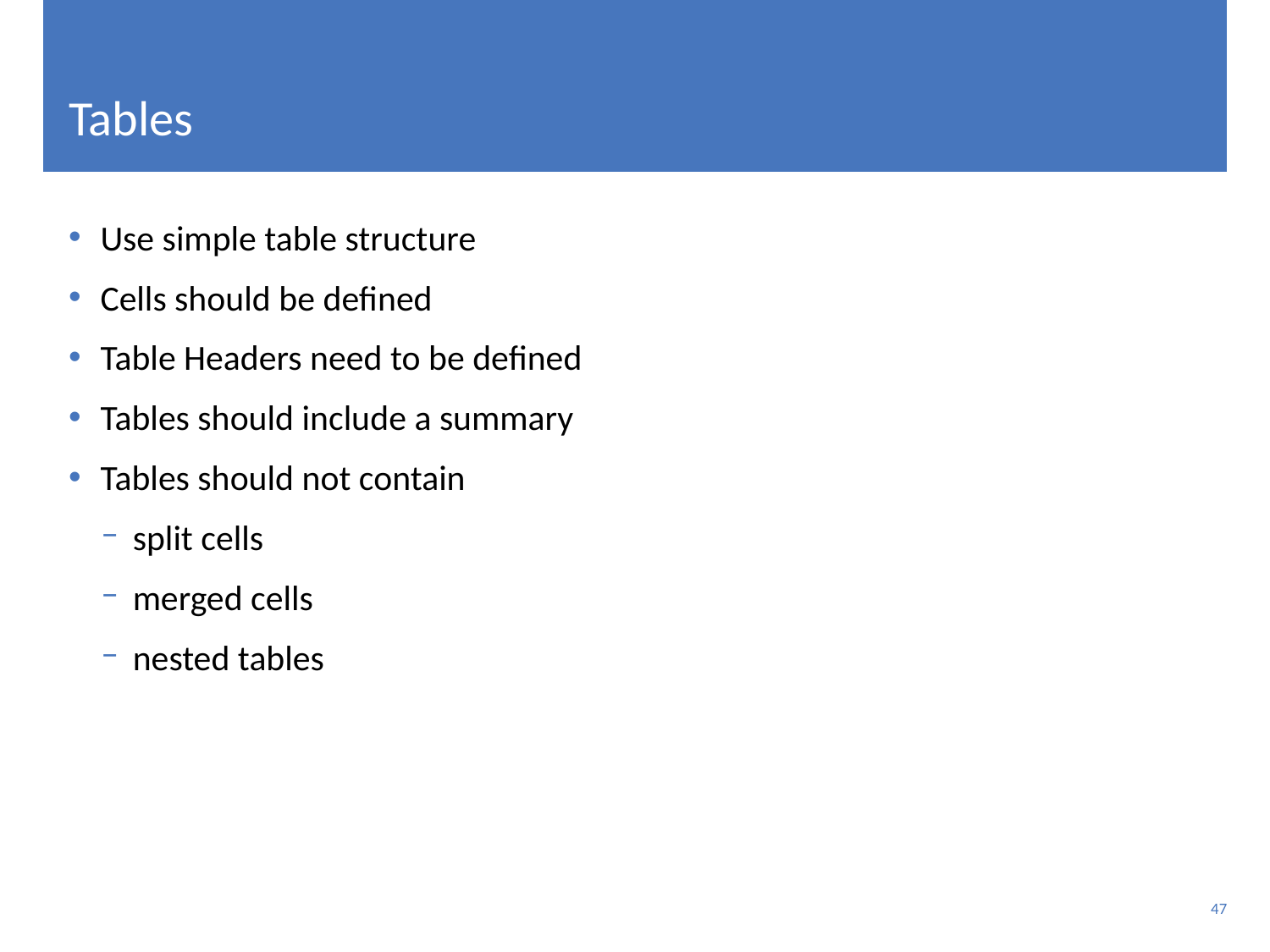

# Tables
Use simple table structure
Cells should be defined
Table Headers need to be defined
Tables should include a summary
Tables should not contain
split cells
merged cells
nested tables